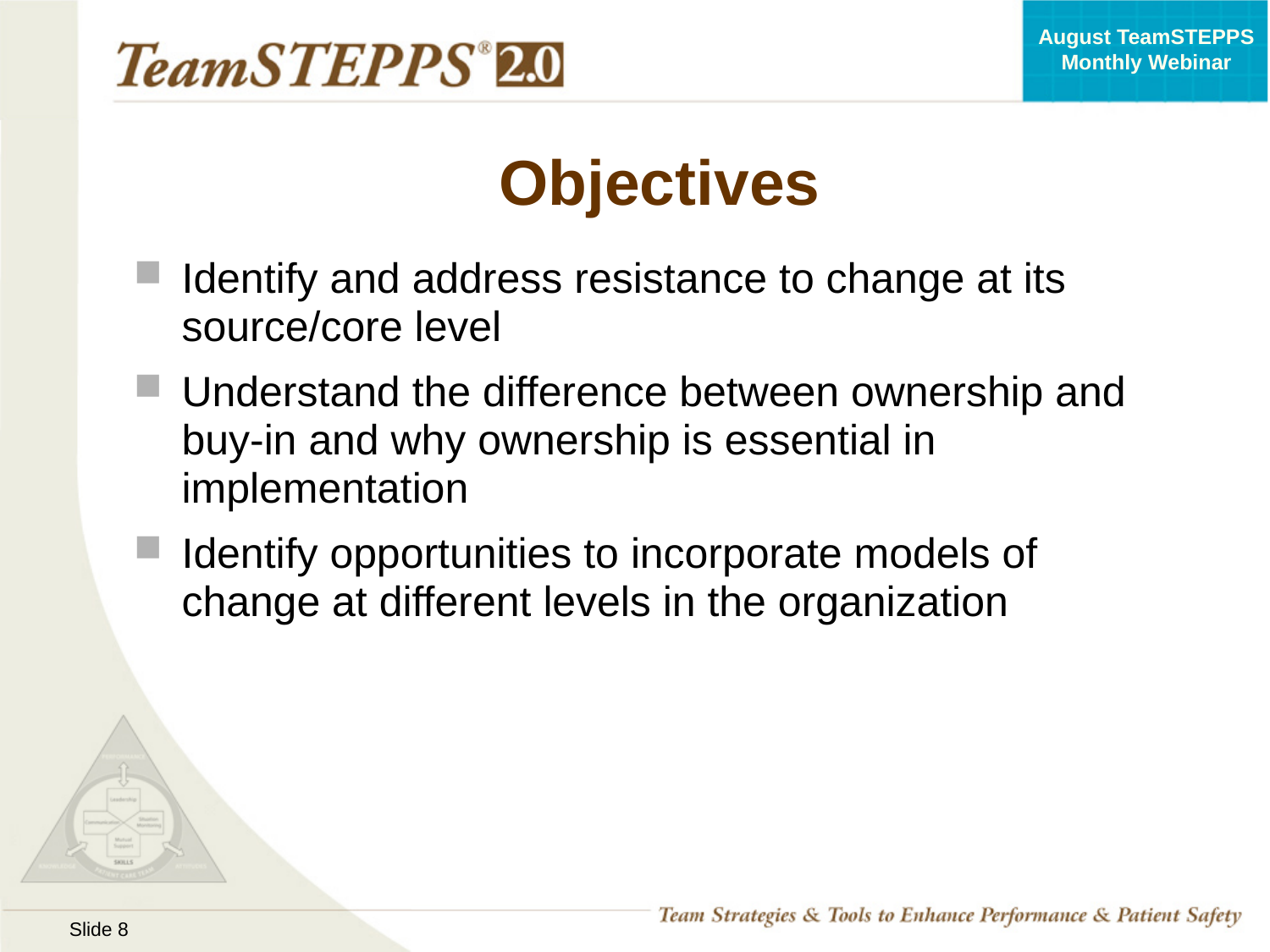

# Objectives
Identify and address resistance to change at its source/core level
Understand the difference between ownership and buy-in and why ownership is essential in implementation
Identify opportunities to incorporate models of change at different levels in the organization